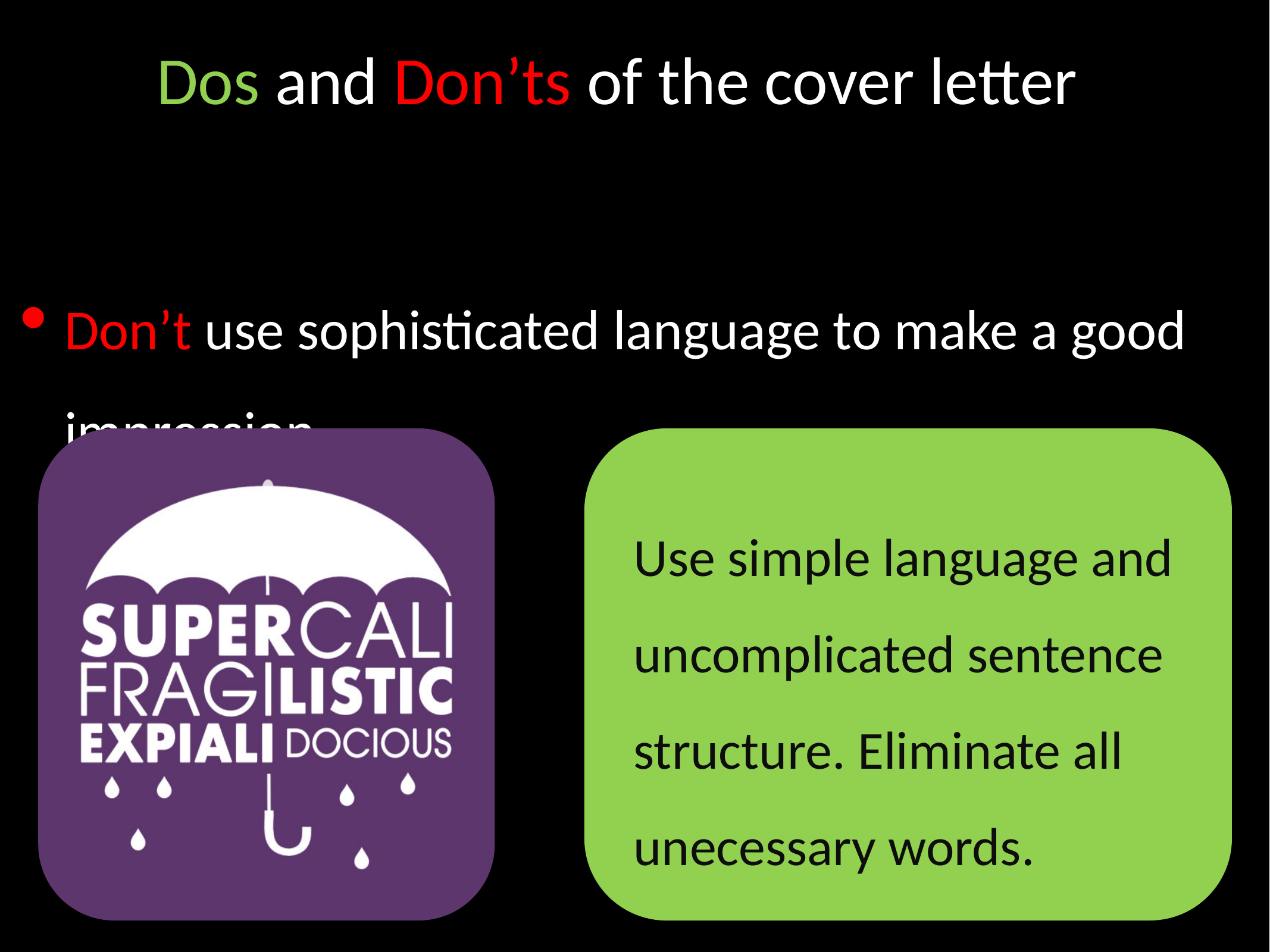

Dos and Don’ts of the cover letter

Don’t use sophisticated language to make a good impression.

Use simple language and uncomplicated sentence structure. Eliminate all unecessary words.